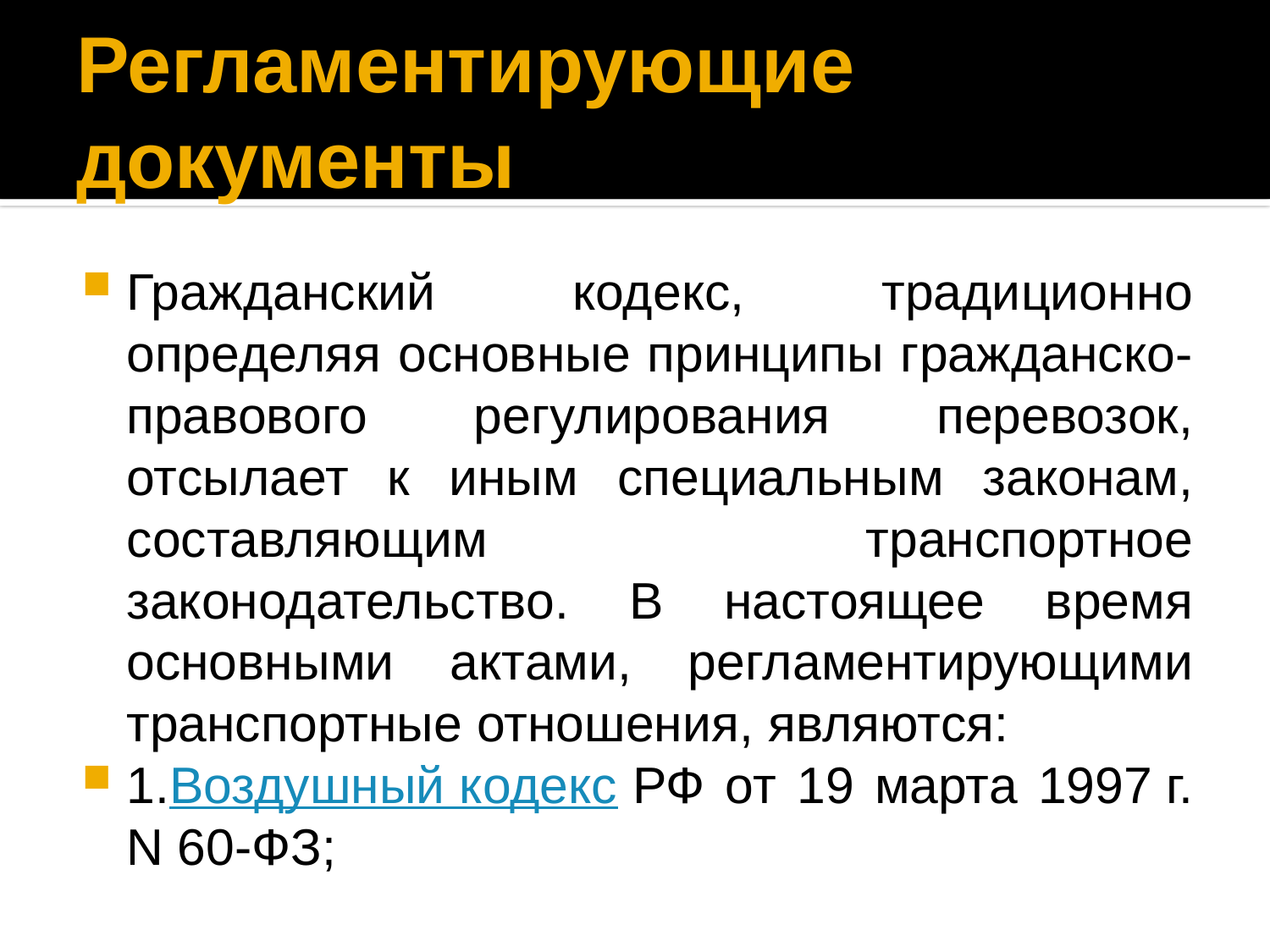

# Регламентирующие документы
Гражданский кодекс, традиционно определяя основные принципы гражданско-правового регулирования перевозок, отсылает к иным специальным законам, составляющим транспортное законодательство. В настоящее время основными актами, регламентирующими транспортные отношения, являются:
1.Воздушный кодекс РФ от 19 марта 1997 г. N 60-ФЗ;